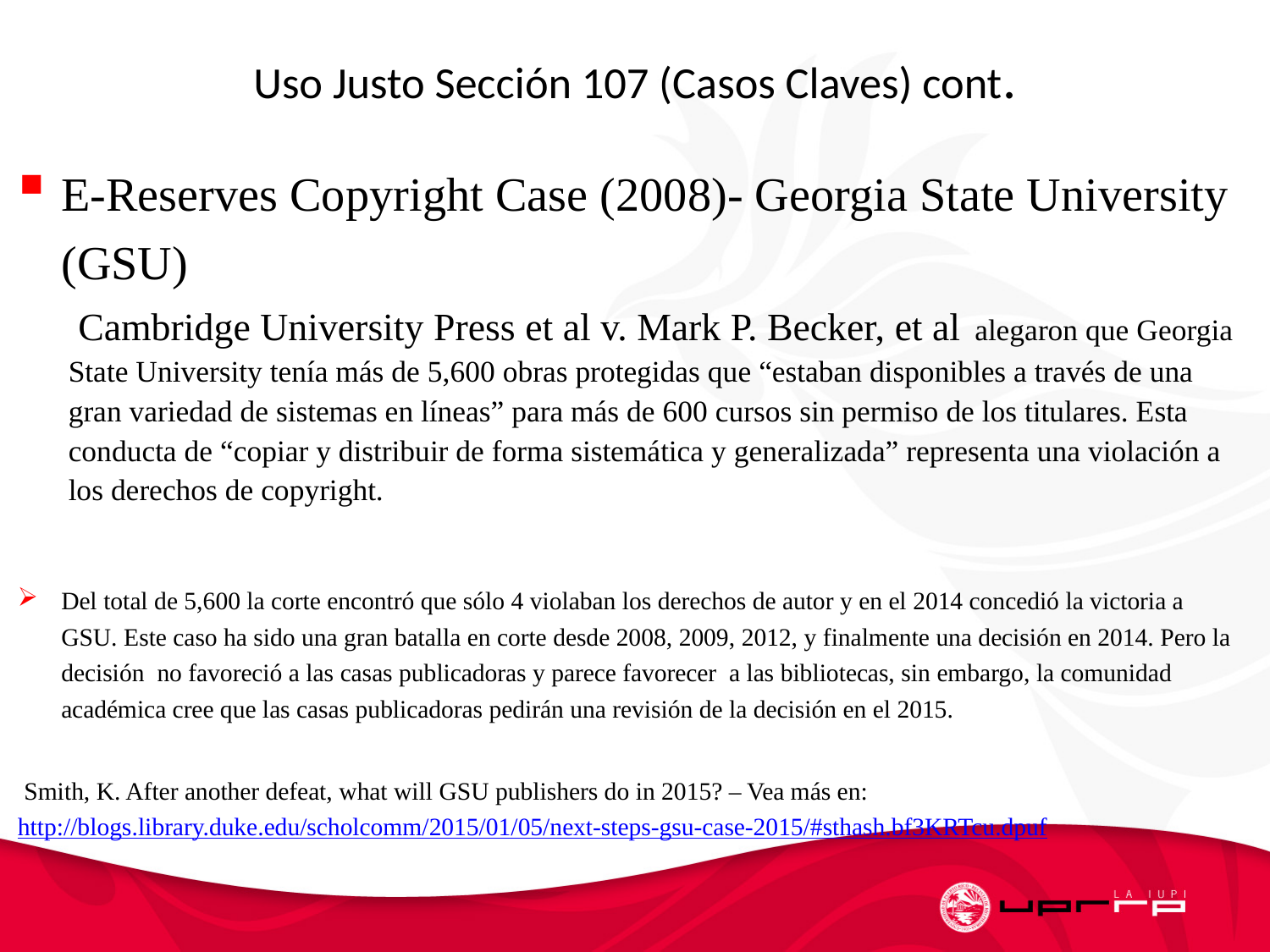

# Uso Justo Sección 107 (Casos Claves) cont.
E-Reserves Copyright Case (2008)- Georgia State University (GSU)
 Cambridge University Press et al v. Mark P. Becker, et al  alegaron que Georgia State University tenía más de 5,600 obras protegidas que “estaban disponibles a través de una gran variedad de sistemas en líneas” para más de 600 cursos sin permiso de los titulares. Esta conducta de “copiar y distribuir de forma sistemática y generalizada” representa una violación a los derechos de copyright.

Del total de 5,600 la corte encontró que sólo 4 violaban los derechos de autor y en el 2014 concedió la victoria a GSU. Este caso ha sido una gran batalla en corte desde 2008, 2009, 2012, y finalmente una decisión en 2014. Pero la decisión  no favoreció a las casas publicadoras y parece favorecer  a las bibliotecas, sin embargo, la comunidad académica cree que las casas publicadoras pedirán una revisión de la decisión en el 2015.

 Smith, K. After another defeat, what will GSU publishers do in 2015? – Vea más en: http://blogs.library.duke.edu/scholcomm/2015/01/05/next-steps-gsu-case-2015/#sthash.bf3KRTcu.dpuf